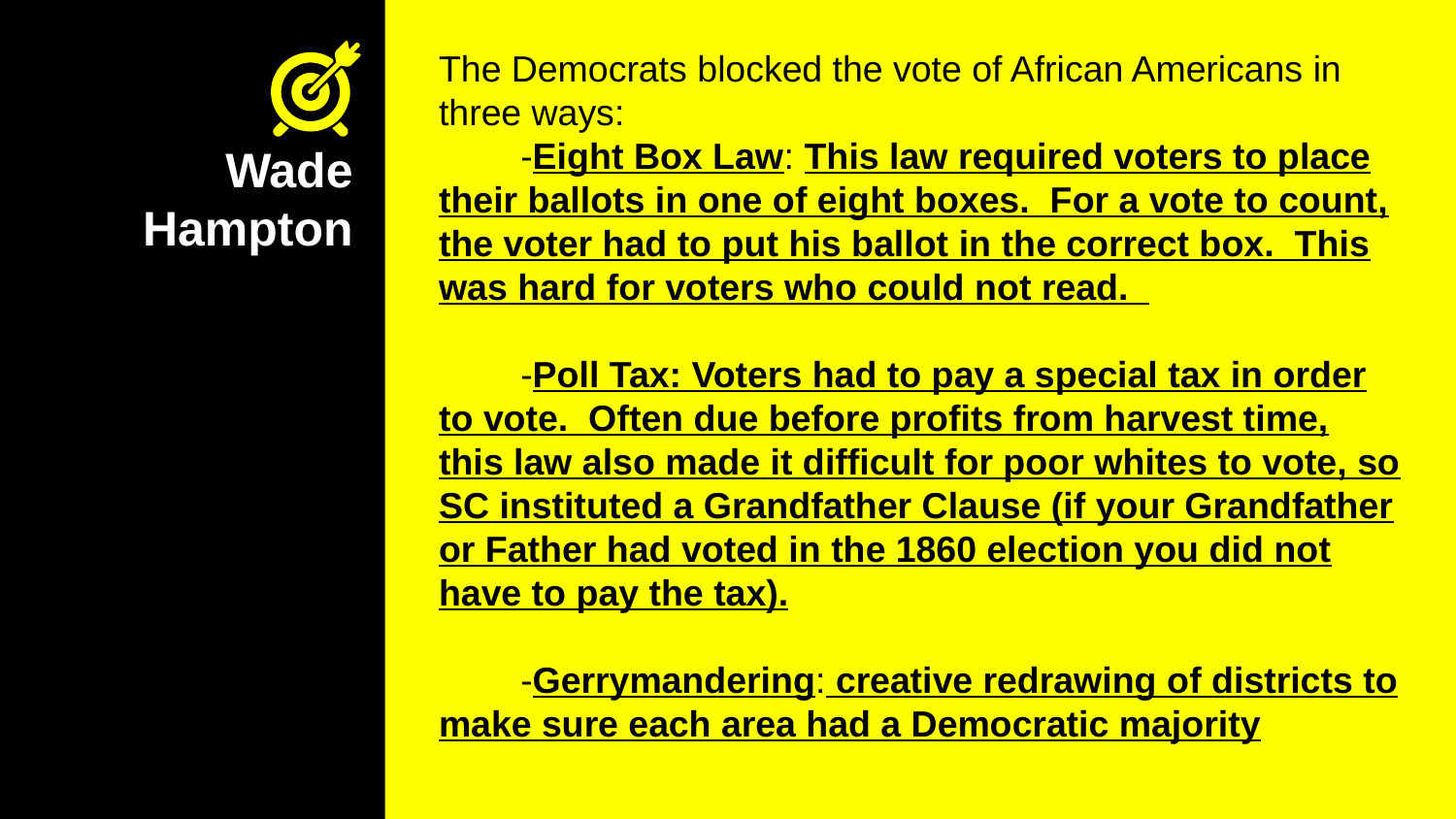

The Democrats blocked the vote of African Americans in three ways:
        -Eight Box Law: This law required voters to place their ballots in one of eight boxes.  For a vote to count, the voter had to put his ballot in the correct box.  This was hard for voters who could not read.

        -Poll Tax: Voters had to pay a special tax in order to vote.  Often due before profits from harvest time, this law also made it difficult for poor whites to vote, so SC instituted a Grandfather Clause (if your Grandfather or Father had voted in the 1860 election you did not have to pay the tax).

        -Gerrymandering: creative redrawing of districts to make sure each area had a Democratic majority

# Wade Hampton